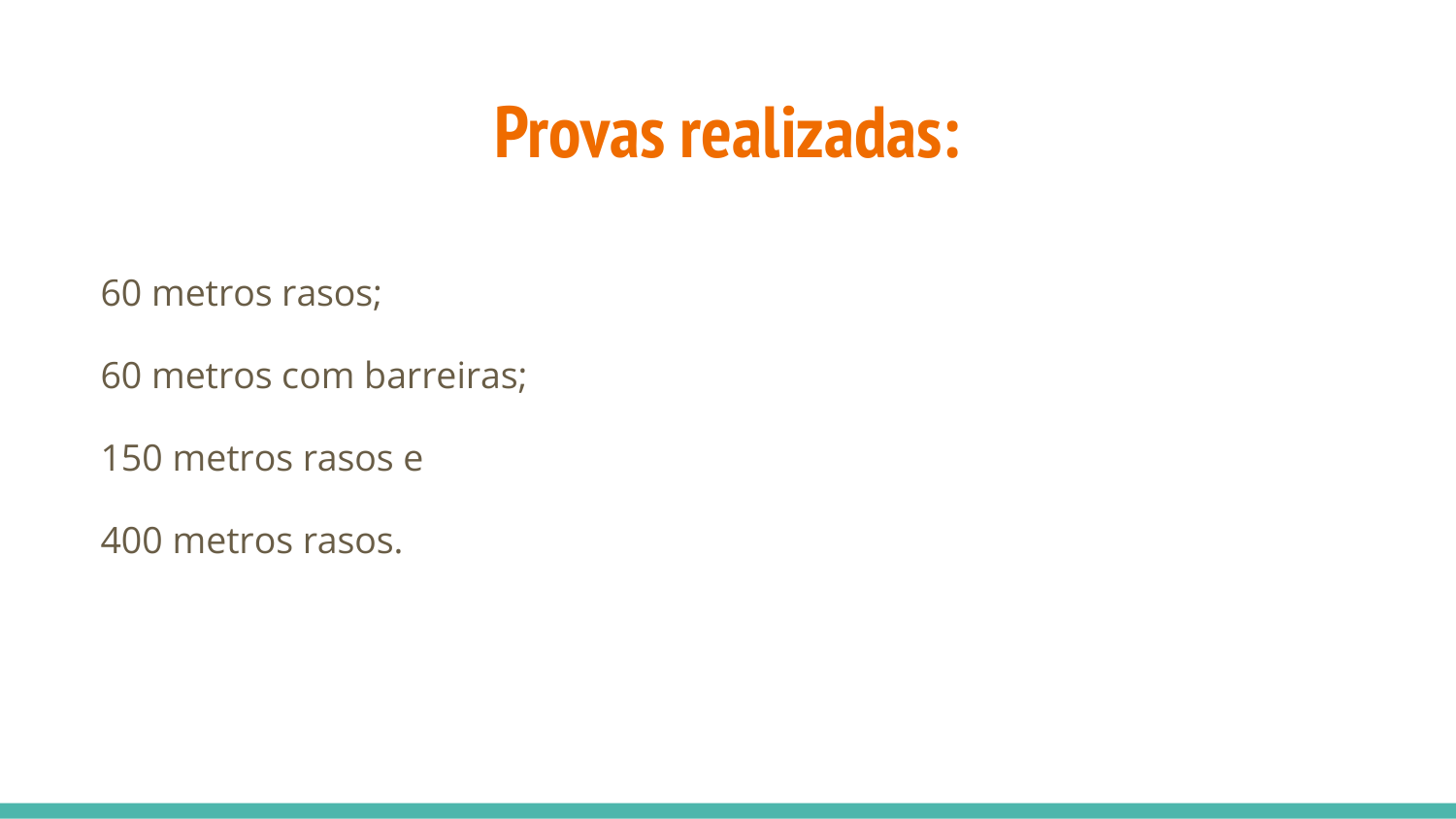

# Provas realizadas:
60 metros rasos;
60 metros com barreiras;
150 metros rasos e
400 metros rasos.